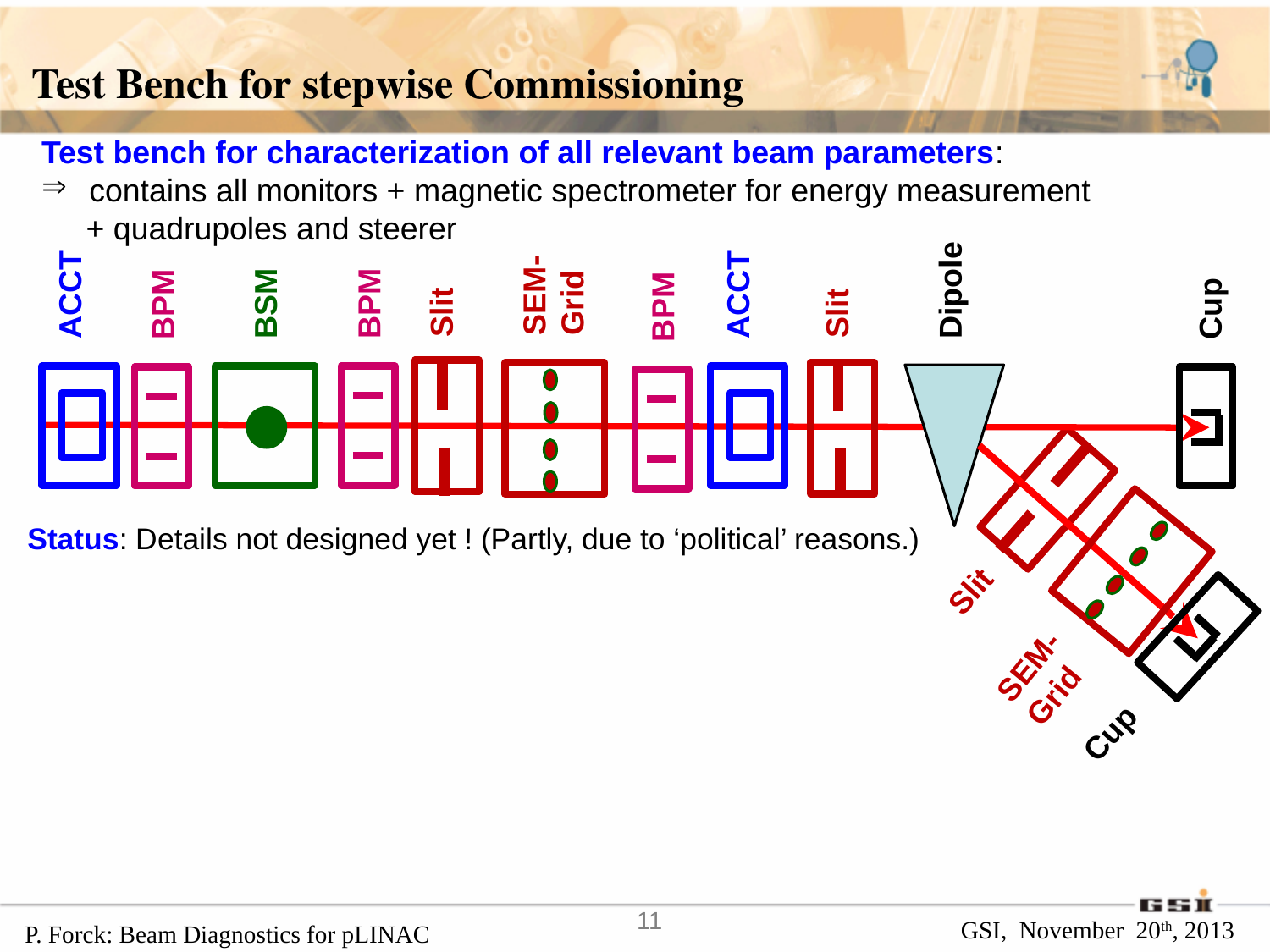

Test Bench for stepwise Commissioning
Test bench for characterization of all relevant beam parameters:
contains all monitors + magnetic spectrometer for energy measurement
     + quadrupoles and steerer
ACCT

ACCT

SEM-
Grid

Dipole
BSM

BPM

BPM

Cup

BPM

Slit

Slit

Slit

SEM-
Grid

Cup
Status: Details not designed yet ! (Partly, due to ‘political’ reasons.)